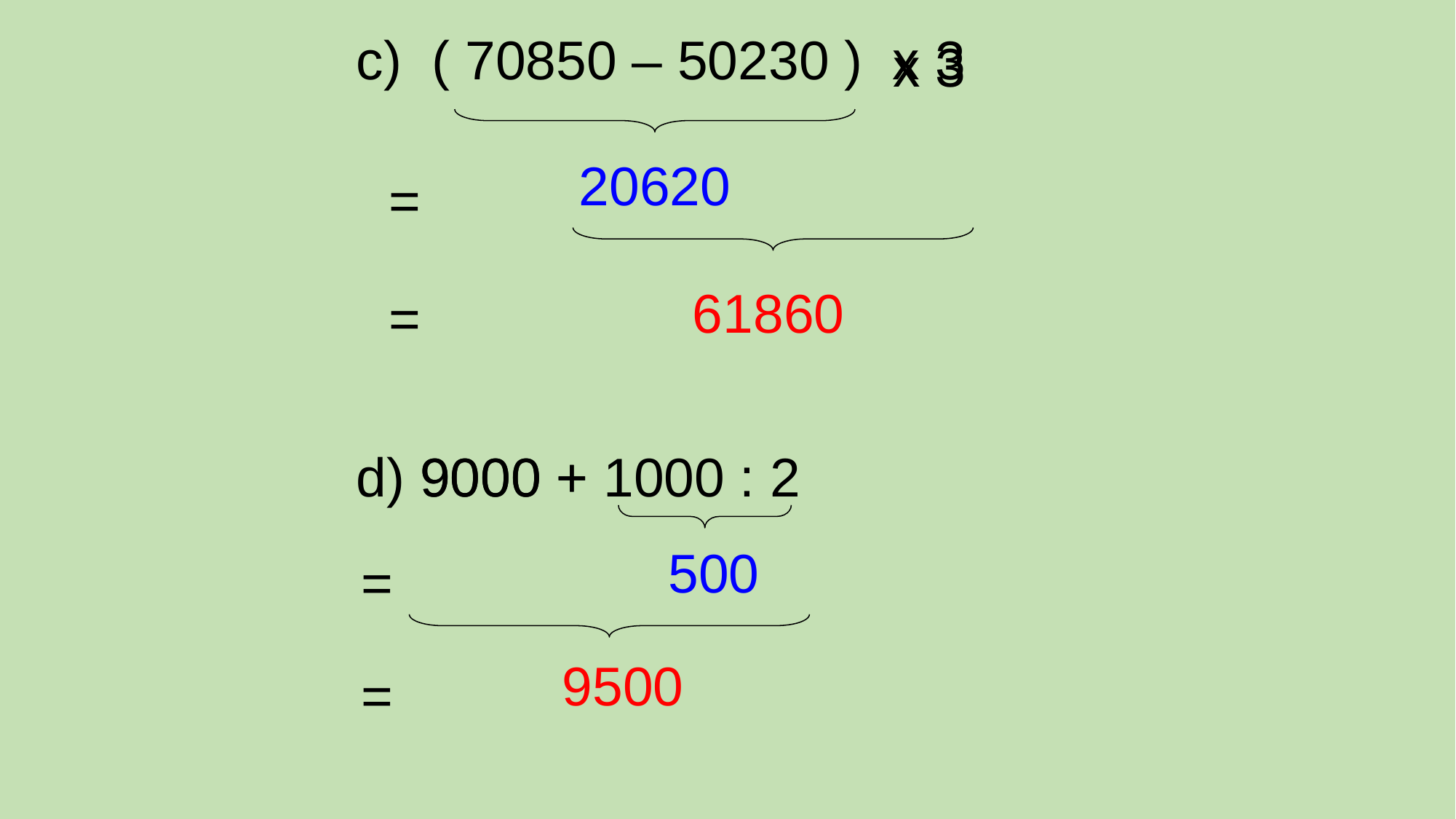

c)  ( 70850 – 50230 )  x 3

x 3

20620
=
61860
=

d) 9000 + 1000 : 2

9000 +
500
=
9500
=